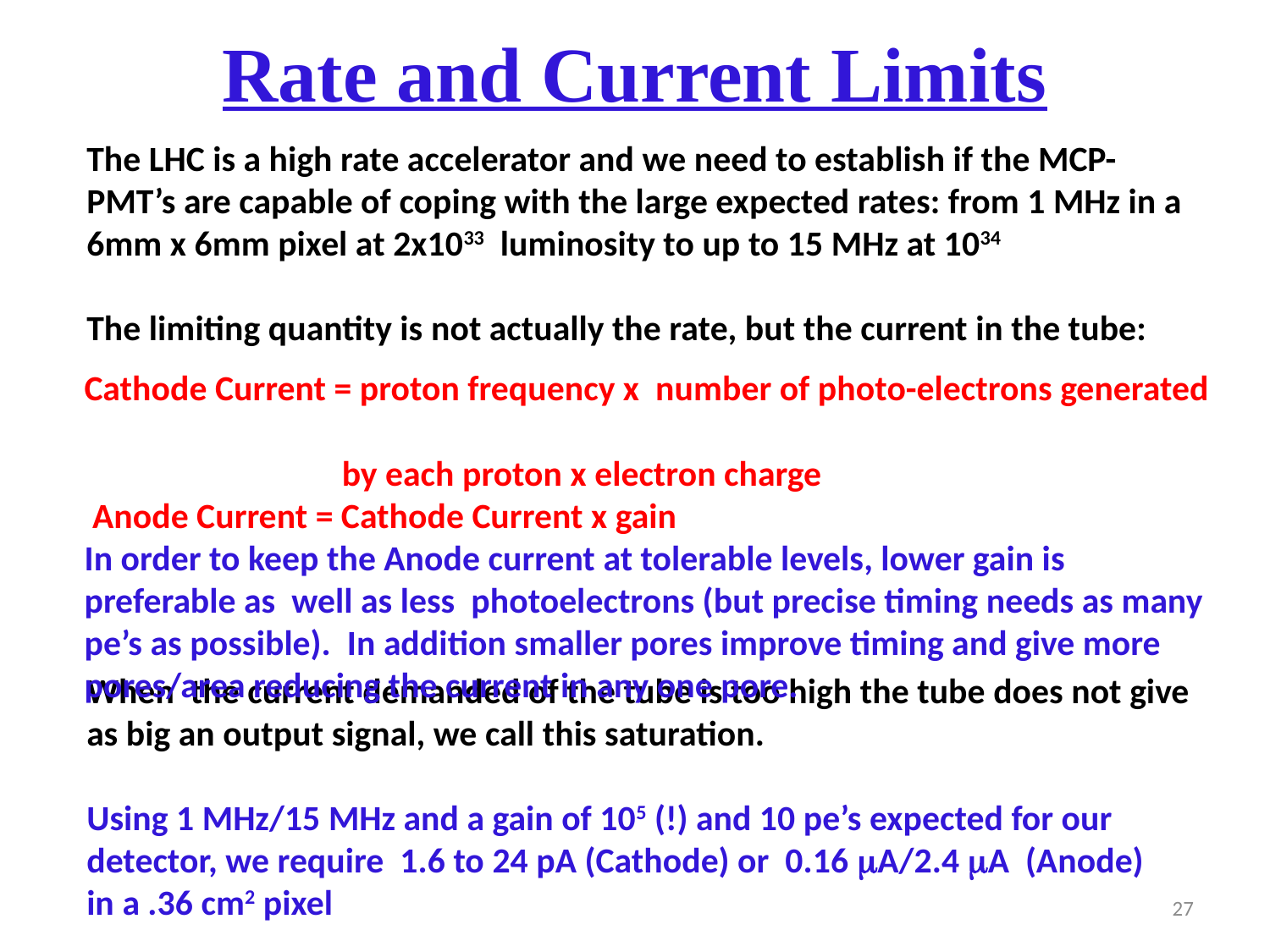

Rate and Current Limits
The LHC is a high rate accelerator and we need to establish if the MCP-PMT’s are capable of coping with the large expected rates: from 1 MHz in a 6mm x 6mm pixel at 2x1033  luminosity to up to 15 MHz at 1034

The limiting quantity is not actually the rate, but the current in the tube:

     Cathode Current = proton frequency x  number of photo-electrons generated
                                     by each proton x electron charge
      Anode Current = Cathode Current x gain
     In order to keep the Anode current at tolerable levels, lower gain is
     preferable as  well as less  photoelectrons (but precise timing needs as many
     pe’s as possible).  In addition smaller pores improve timing and give more
     pores/area reducing the current in any one pore.
When  the current demanded of the tube is too high the tube does not give as big an output signal, we call this saturation.

Using 1 MHz/15 MHz and a gain of 105 (!) and 10 pe’s expected for our detector, we require  1.6 to 24 pA (Cathode) or  0.16 μA/2.4 μA  (Anode)
in a .36 cm2 pixel
27